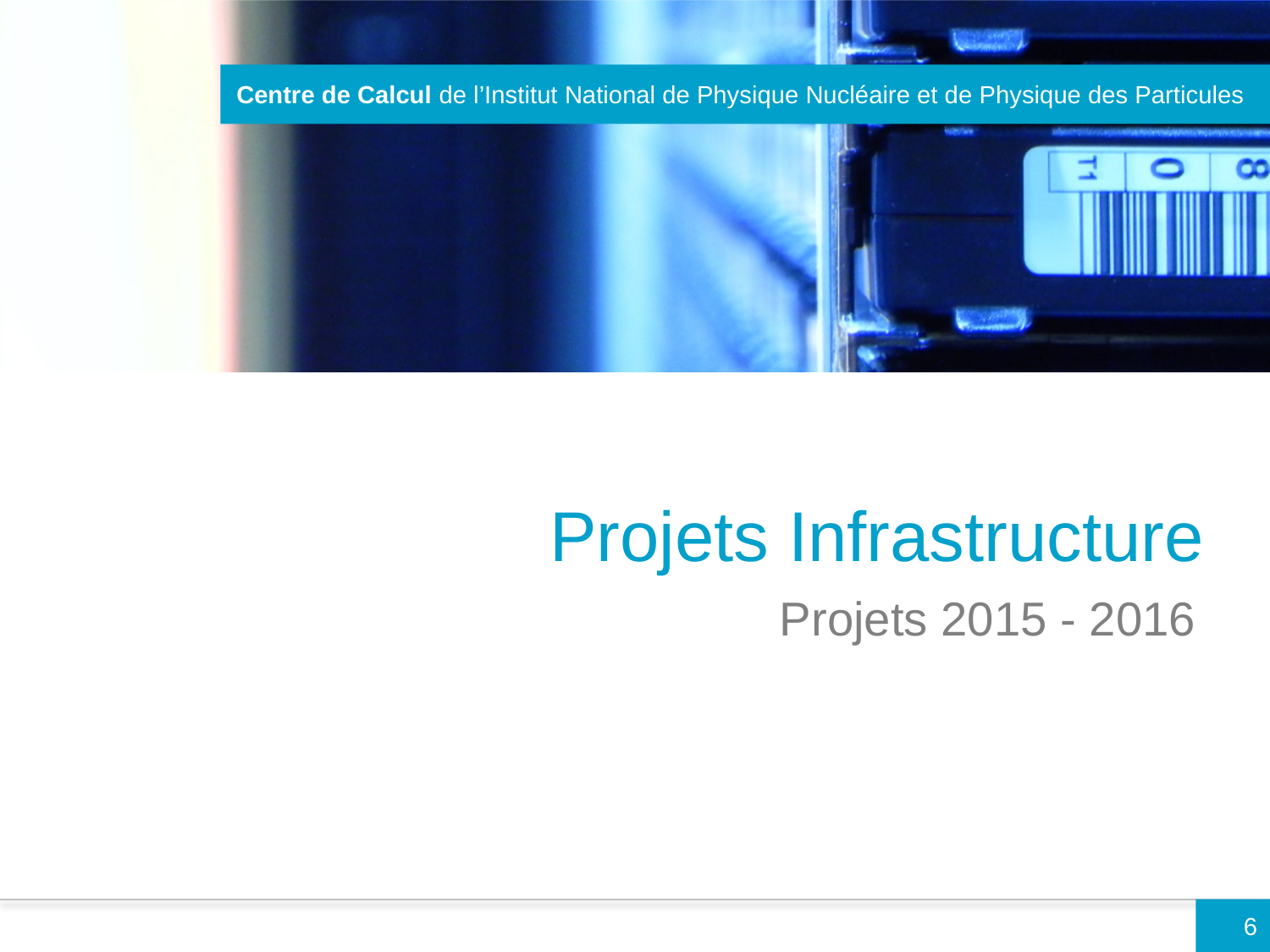

# Projets Infrastructure
Projets 2015 - 2016
6